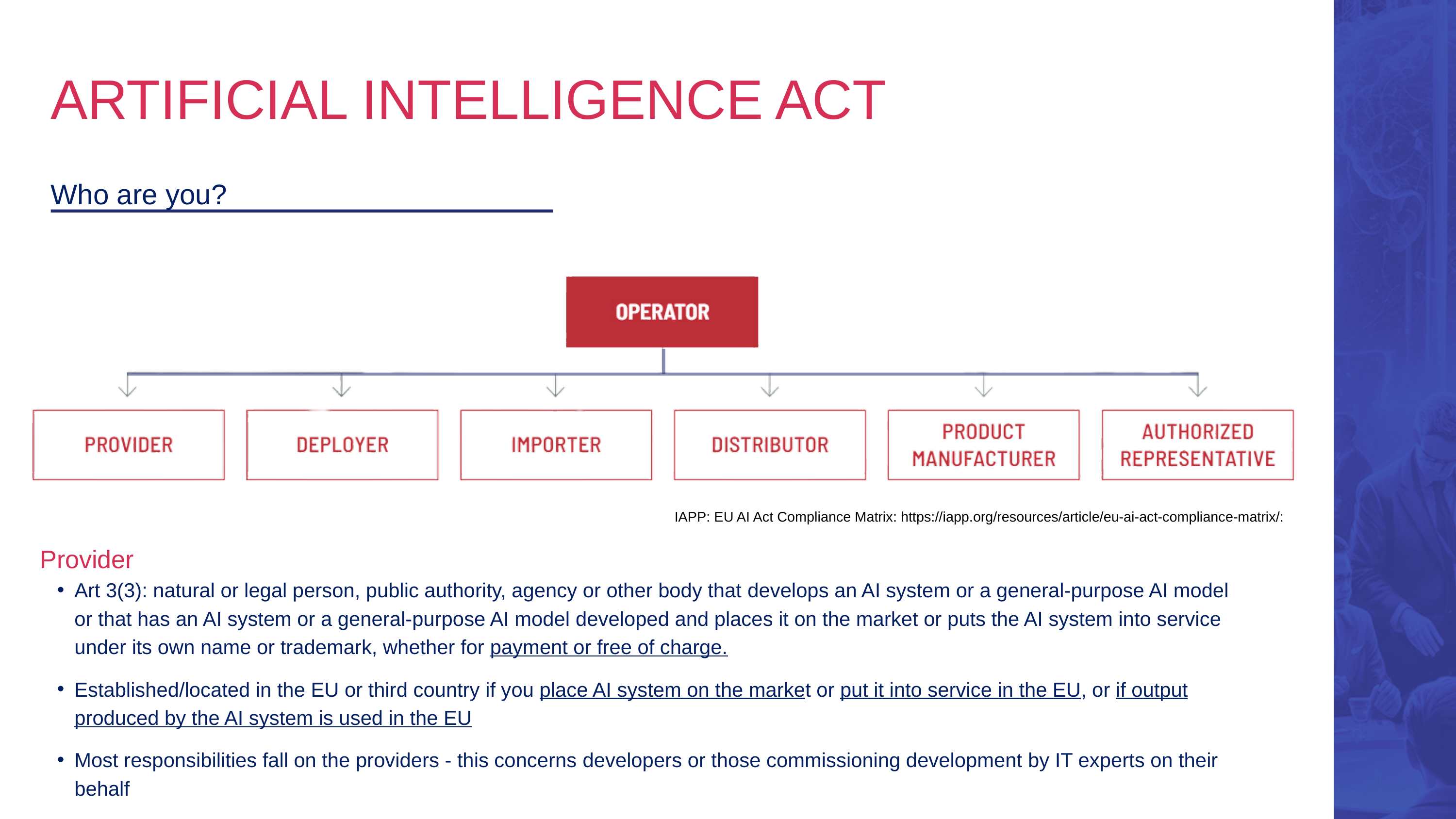

ARTIFICIAL INTELLIGENCE ACT
Who are you?

IAPP: EU AI Act Compliance Matrix: https://iapp.org/resources/article/eu-ai-act-compliance-matrix/:
Provider
Art 3(3): natural or legal person, public authority, agency or other body that develops an AI system or a general-purpose AI model or that has an AI system or a general-purpose AI model developed and places it on the market or puts the AI system into service under its own name or trademark, whether for payment or free of charge.

Established/located in the EU or third country if you place AI system on the market or put it into service in the EU, or if output produced by the AI system is used in the EU

Most responsibilities fall on the providers - this concerns developers or those commissioning development by IT experts on their behalf